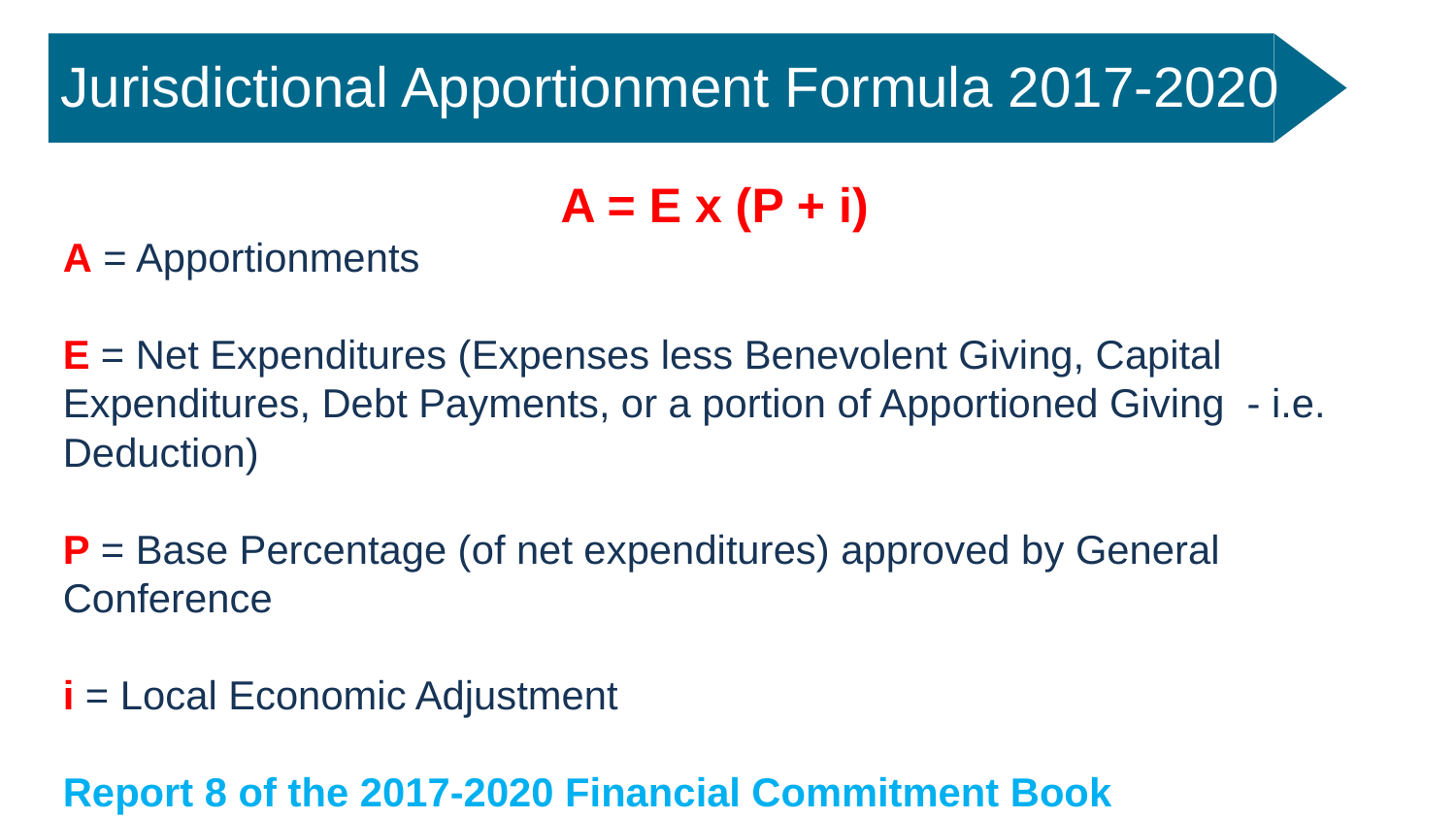

# Jurisdictional Apportionment Formula 2017-2020
A = E x (P + i)
A = Apportionments

E = Net Expenditures (Expenses less Benevolent Giving, Capital Expenditures, Debt Payments, or a portion of Apportioned Giving  - i.e. Deduction)

P = Base Percentage (of net expenditures) approved by General Conference

i = Local Economic Adjustment

Report 8 of the 2017-2020 Financial Commitment Book